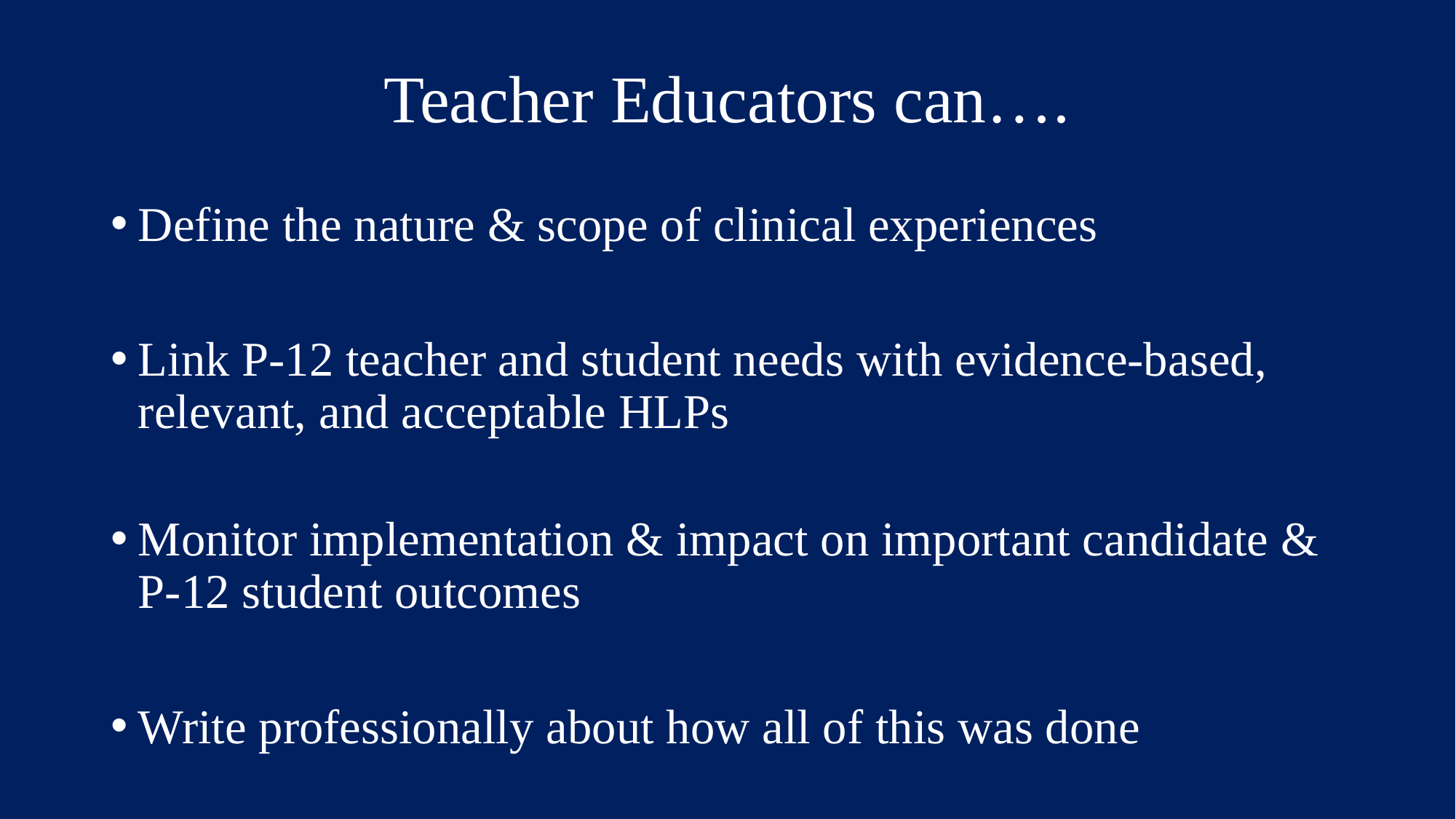

# Teacher Educators can….
Define the nature & scope of clinical experiences

Link P-12 teacher and student needs with evidence-based, relevant, and acceptable HLPs

Monitor implementation & impact on important candidate & P-12 student outcomes

Write professionally about how all of this was done